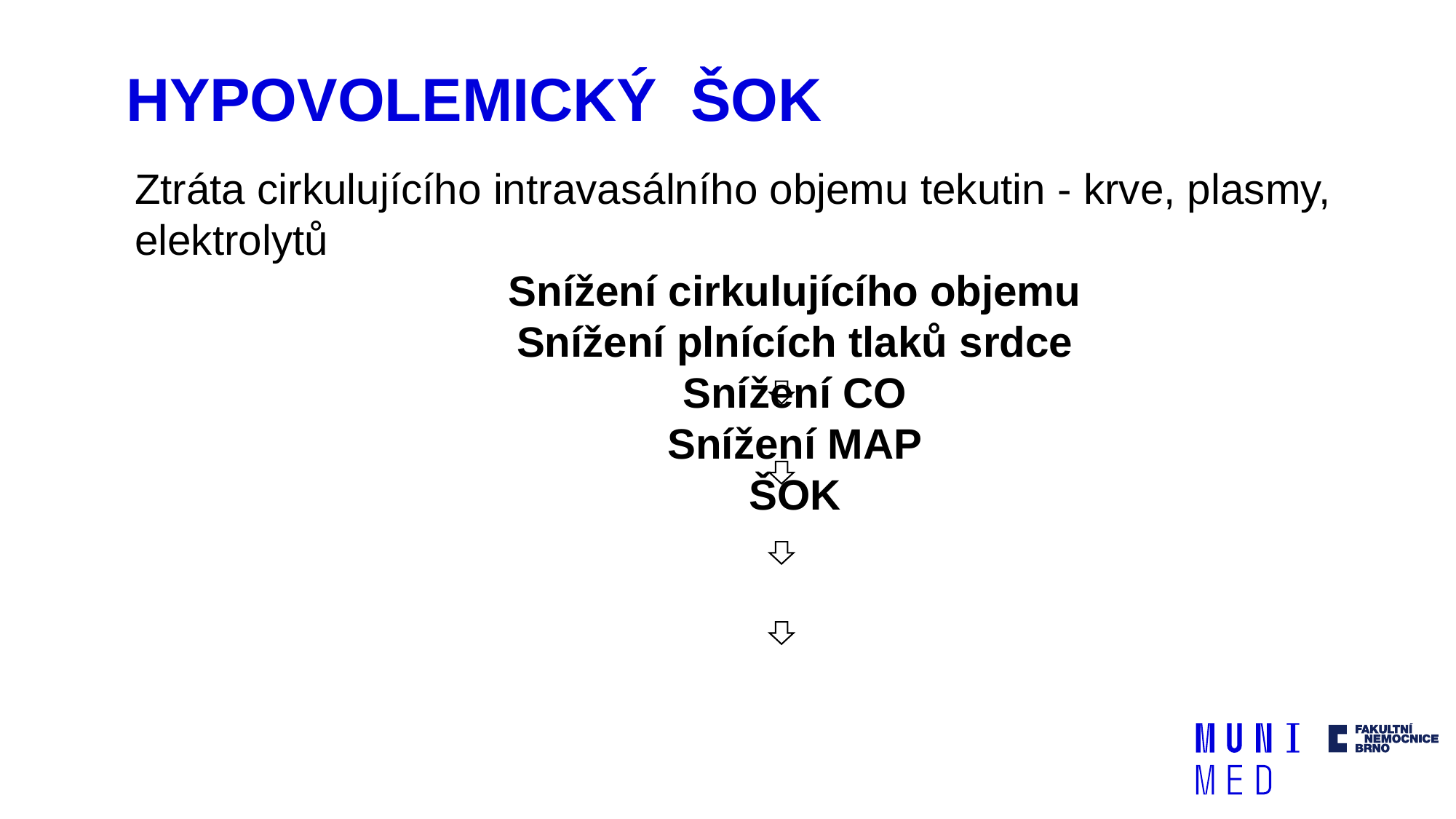

# HYPOVOLEMICKÝ  ŠOK
Ztráta cirkulujícího intravasálního objemu tekutin - krve, plasmy, elektrolytů
Snížení cirkulujícího objemu
Snížení plnících tlaků srdce
Snížení CO
Snížení MAP
ŠOK